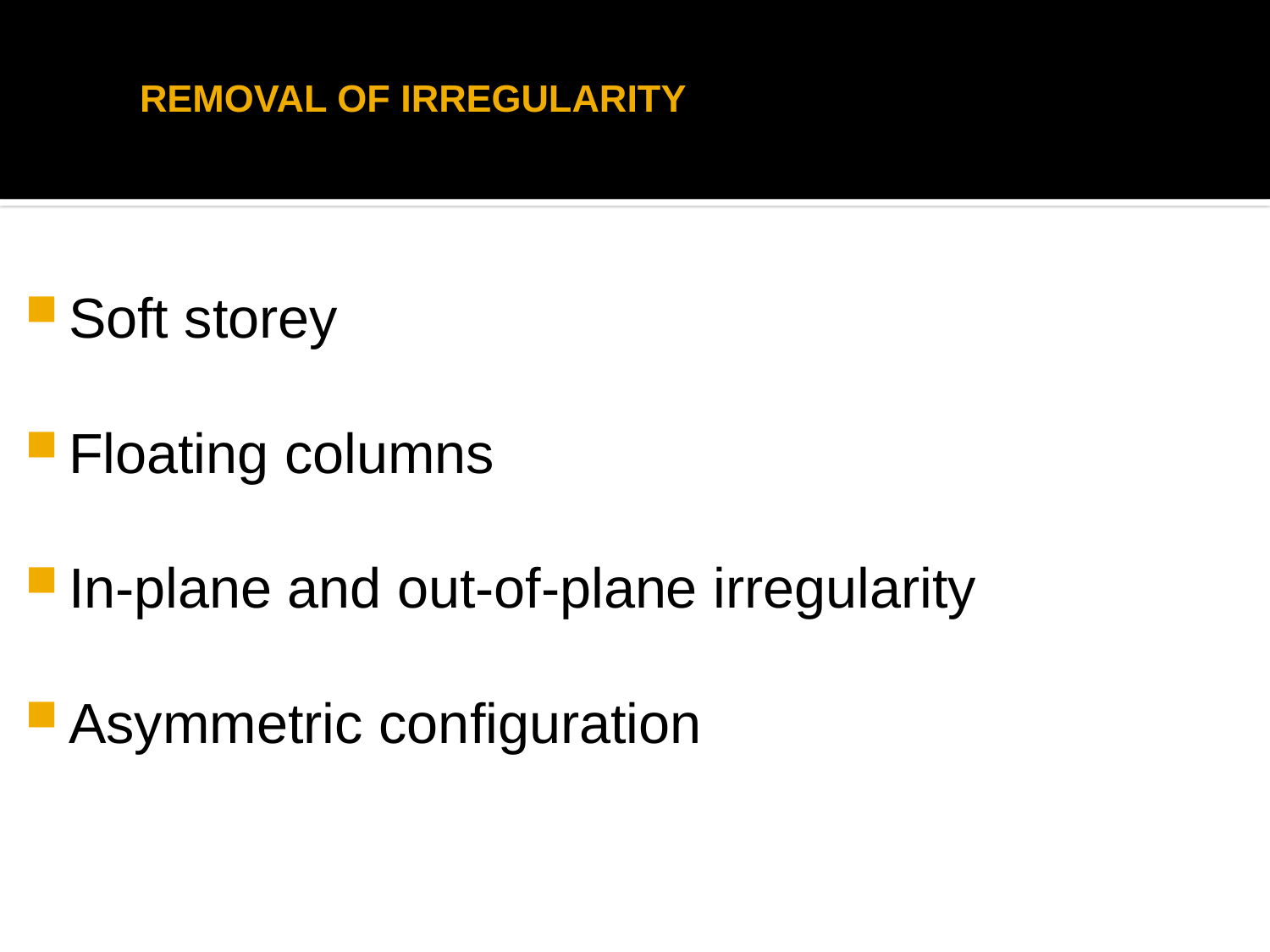

# REMOVAL OF IRREGULARITY

Soft storey

Floating columns

In-plane and out-of-plane irregularity

Asymmetric configuration